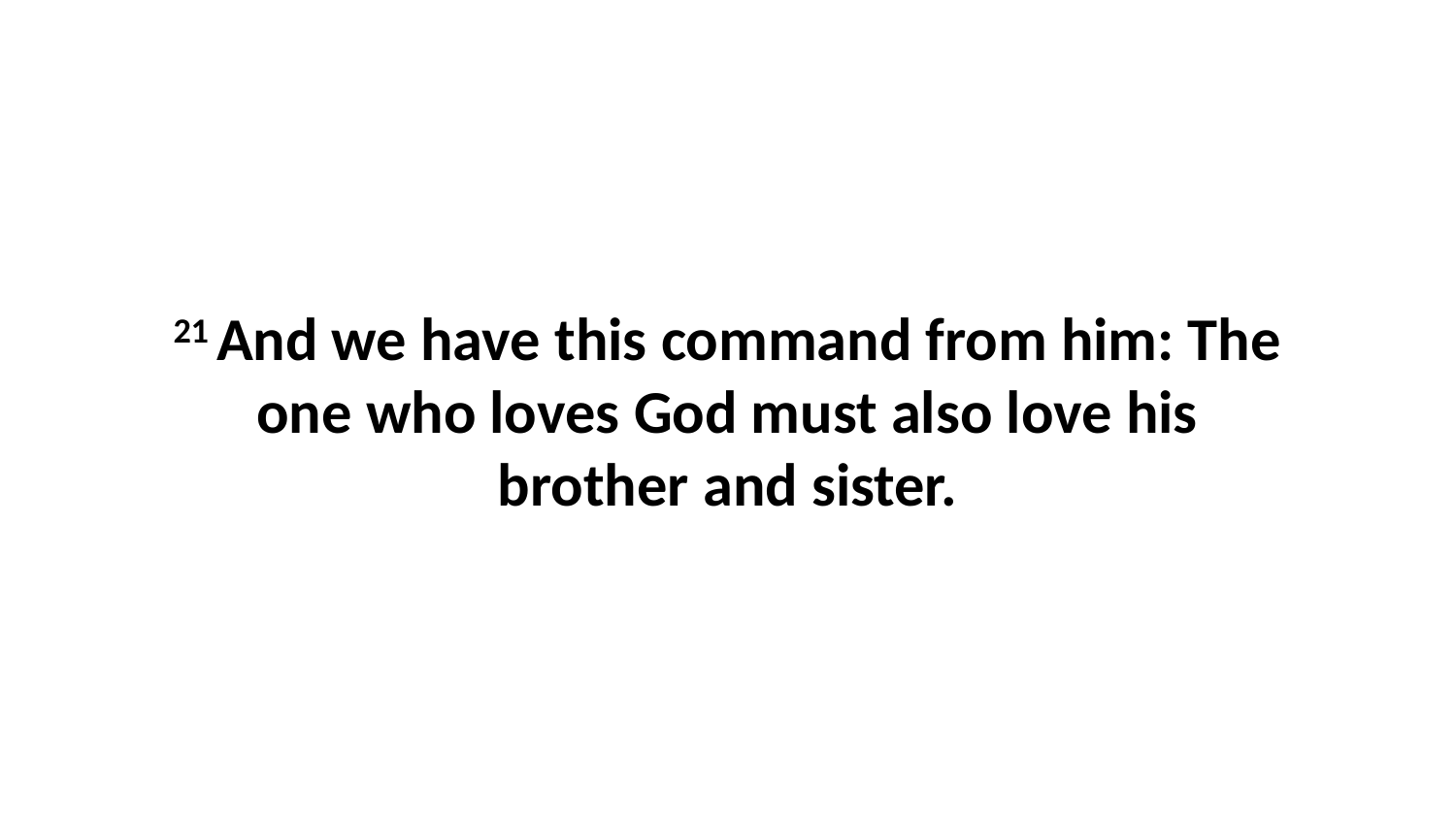

21 And we have this command from him: The one who loves God must also love his brother and sister.